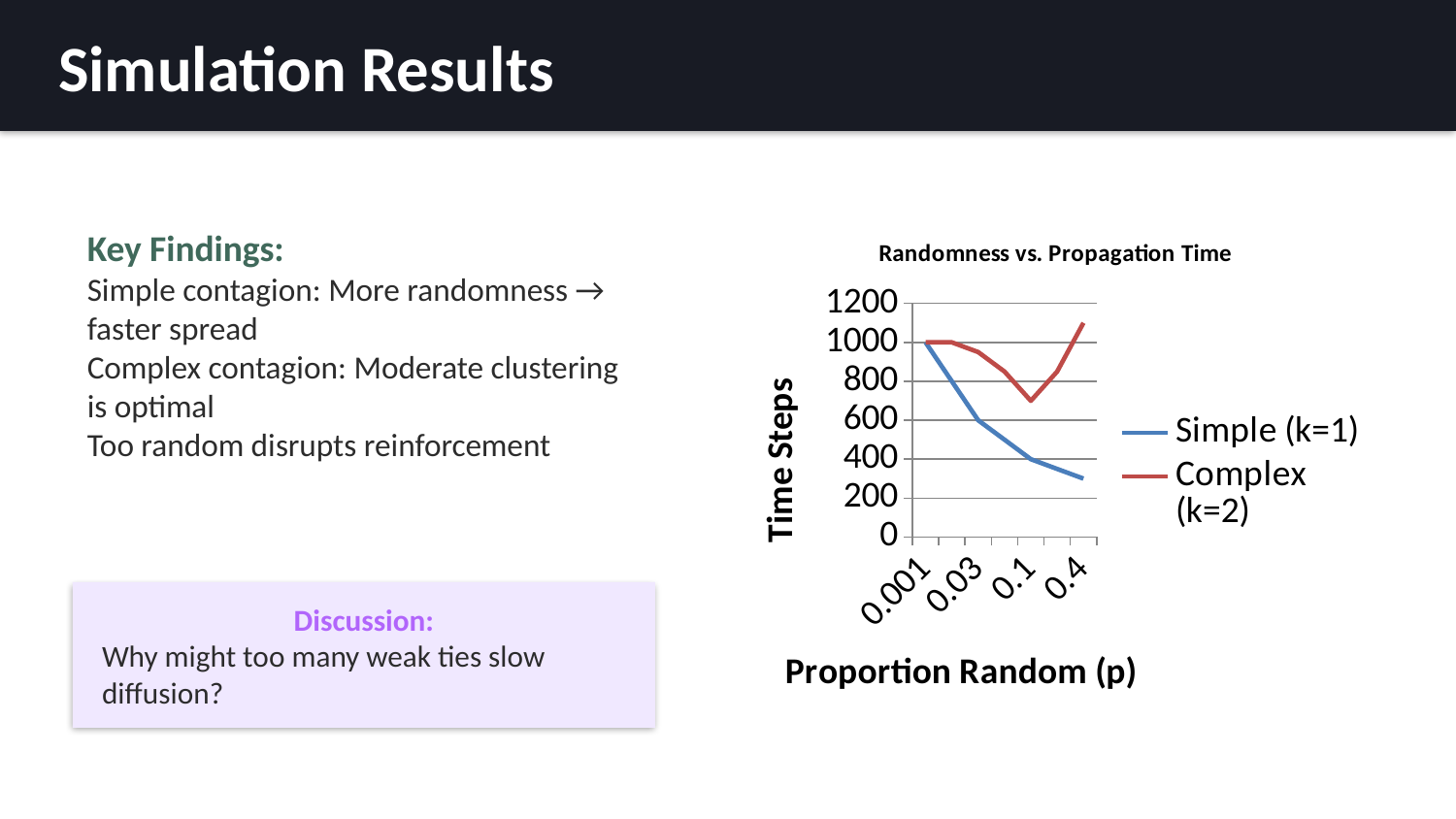

Simulation Results
Key Findings:
Simple contagion: More randomness → faster spread
Complex contagion: Moderate clustering is optimal
Too random disrupts reinforcement

### Chart: Randomness vs. Propagation Time

| Category | Simple (k=1) | Complex (k=2) |
|---|---|---|
| 0.001 | 1000.0 | 1000.0 |
| 0.01 | 800.0 | 1000.0 |
| 0.03 | 600.0 | 950.0 |
| 0.05 | 500.0 | 850.0 |
| 0.1 | 400.0 | 700.0 |
| 0.2 | 350.0 | 850.0 |
| 0.4 | 300.0 | 1100.0 |
Discussion:
Why might too many weak ties slow diffusion?